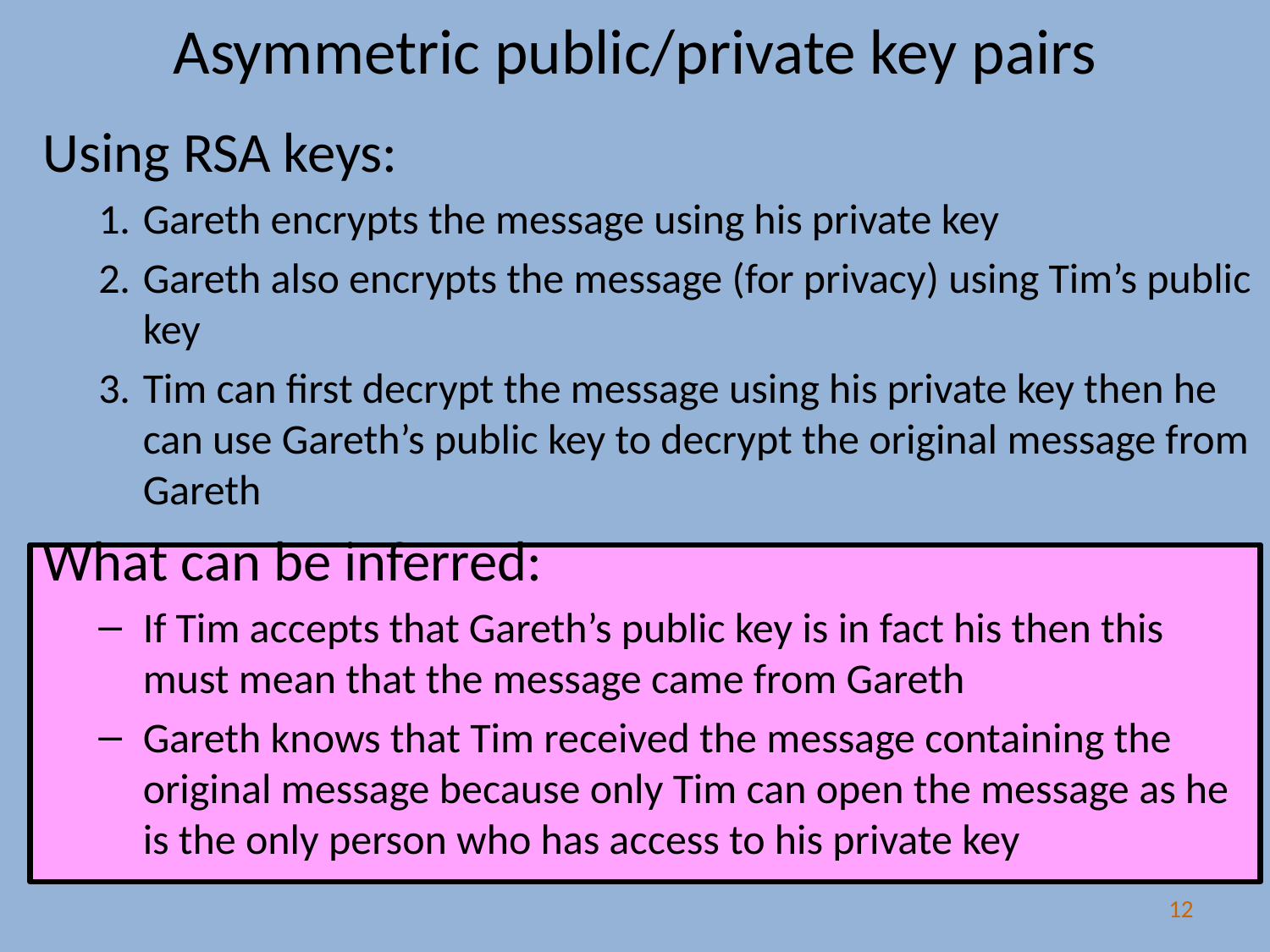

# Asymmetric public/private key pairs
Using RSA keys:
Gareth encrypts the message using his private key
Gareth also encrypts the message (for privacy) using Tim’s public key
Tim can first decrypt the message using his private key then he can use Gareth’s public key to decrypt the original message from Gareth
What can be inferred:
If Tim accepts that Gareth’s public key is in fact his then this must mean that the message came from Gareth
Gareth knows that Tim received the message containing the original message because only Tim can open the message as he is the only person who has access to his private key

12